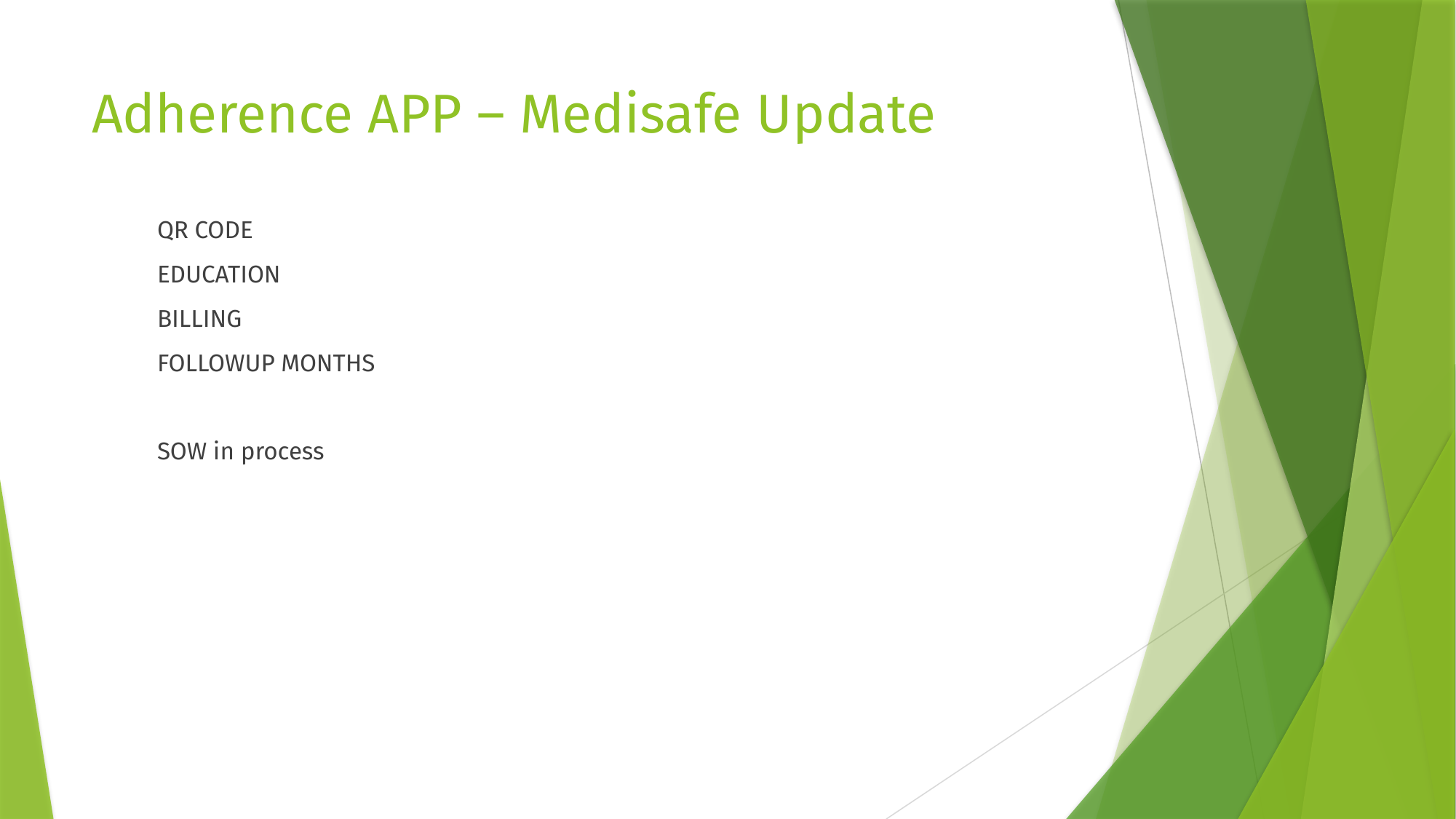

# Adherence APP – Medisafe Update

QR CODE
EDUCATION
BILLING
FOLLOWUP MONTHS

SOW in process